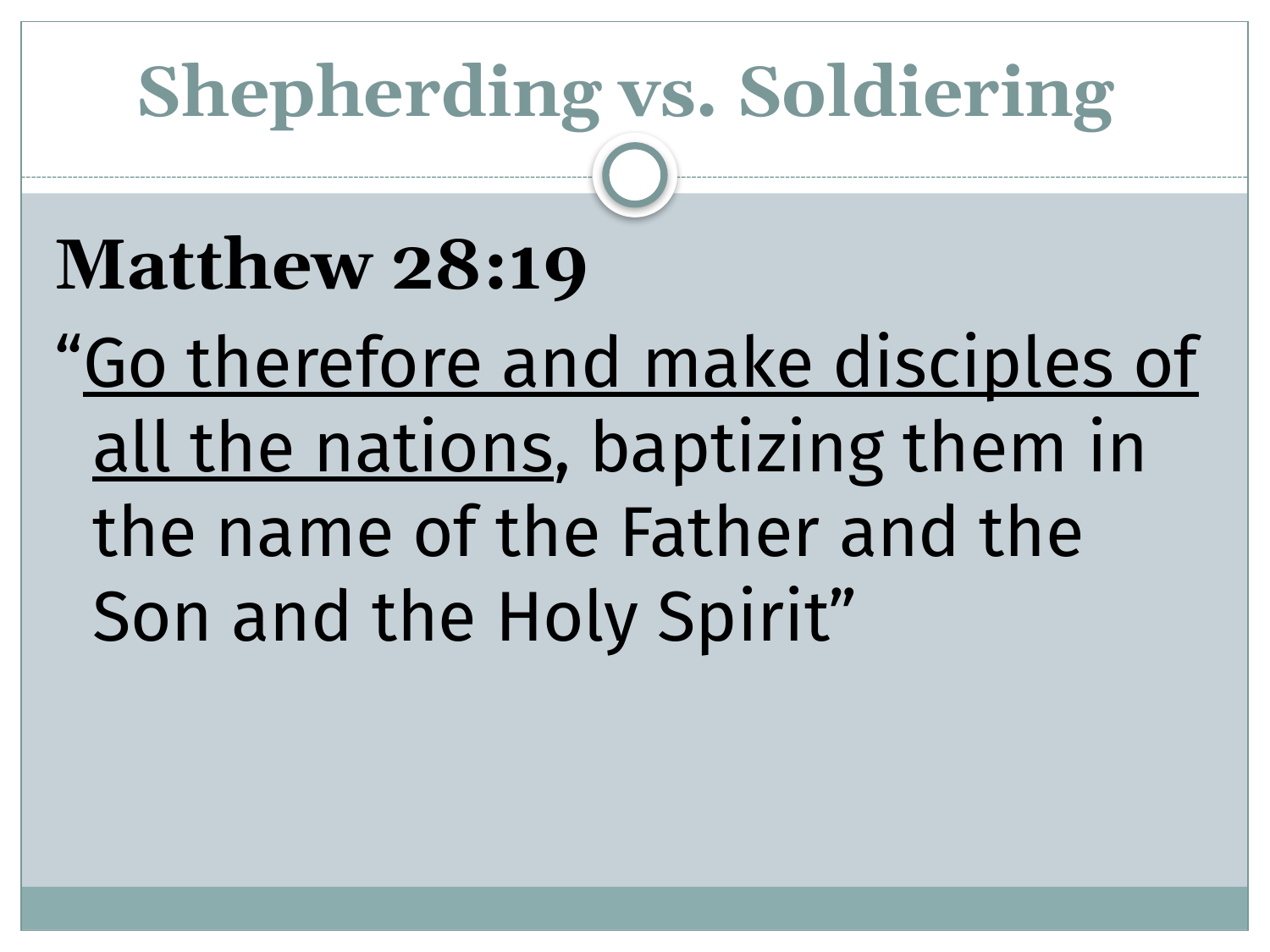

# Shepherding vs. Soldiering
Matthew 28:19
“Go therefore and make disciples of all the nations, baptizing them in the name of the Father and the Son and the Holy Spirit”